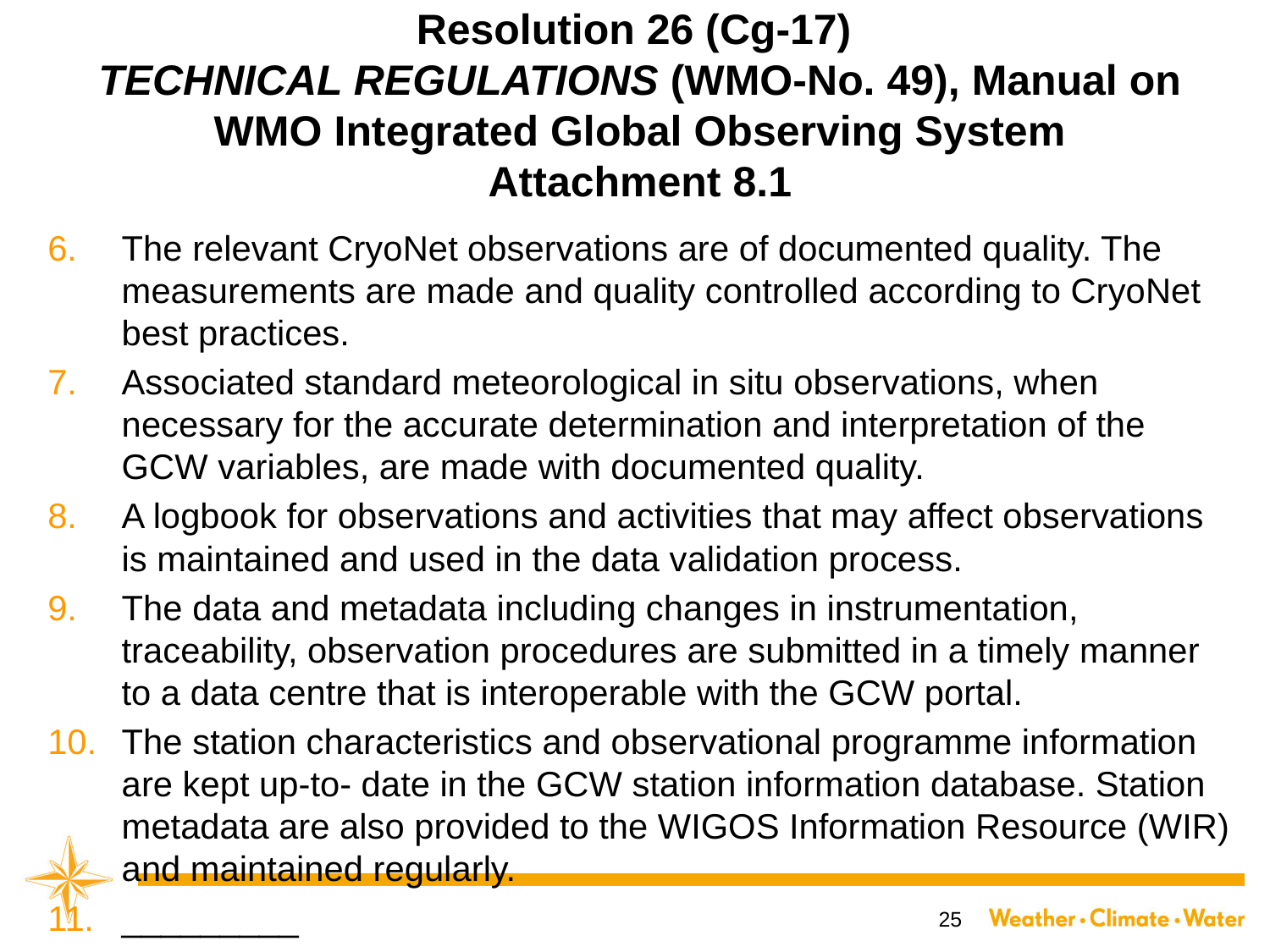

# Resolution 26 (Cg-17) TECHNICAL REGULATIONS (WMO-No. 49), Manual on WMO Integrated Global Observing System Attachment 8.1
The relevant CryoNet observations are of documented quality. The measurements are made and quality controlled according to CryoNet best practices.
Associated standard meteorological in situ observations, when necessary for the accurate determination and interpretation of the GCW variables, are made with documented quality.
A logbook for observations and activities that may affect observations is maintained and used in the data validation process.
The data and metadata including changes in instrumentation, traceability, observation procedures are submitted in a timely manner to a data centre that is interoperable with the GCW portal.
The station characteristics and observational programme information are kept up-to- date in the GCW station information database. Station metadata are also provided to the WIGOS Information Resource (WIR) and maintained regularly.
_________

25